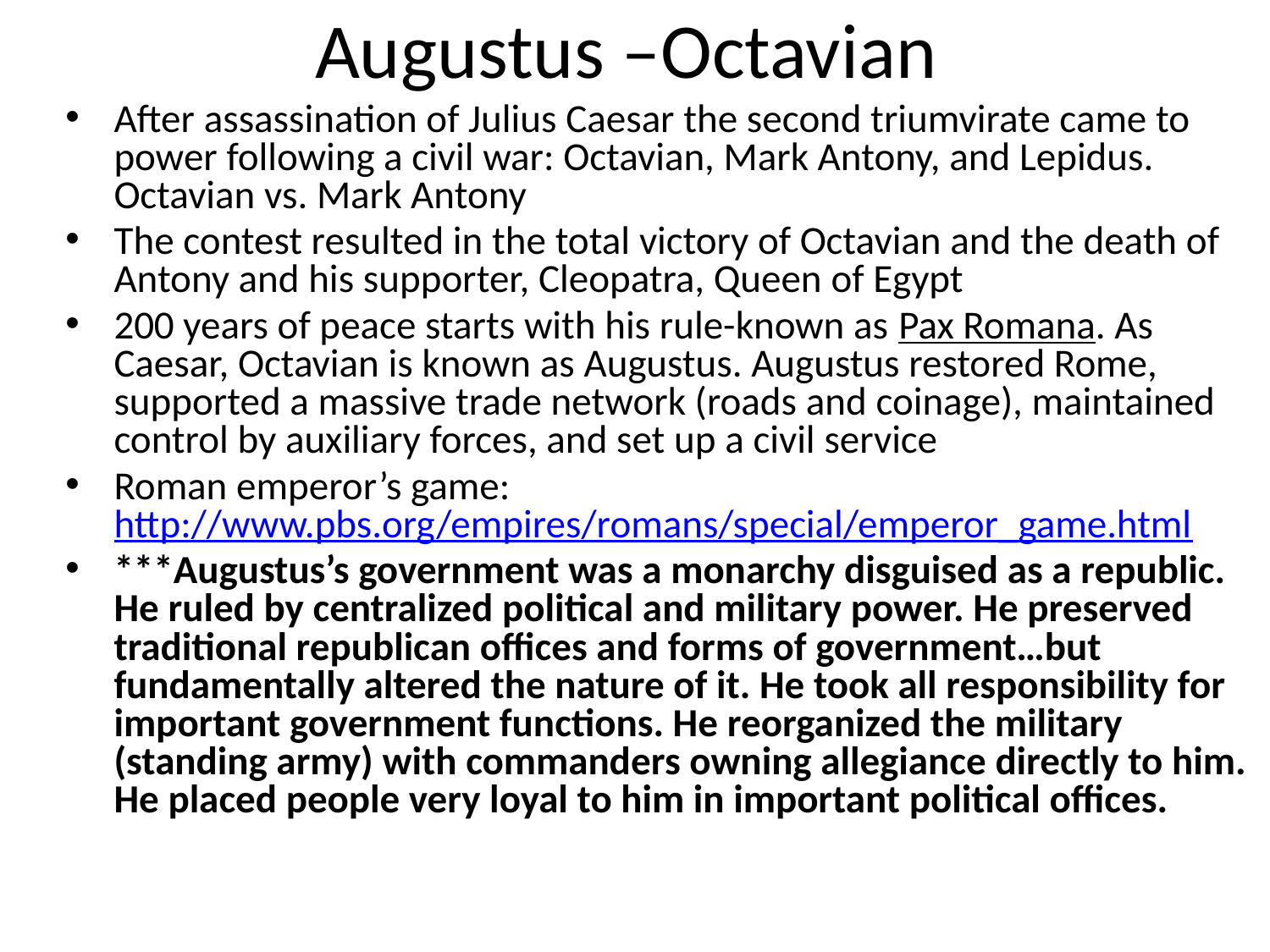

# Augustus –Octavian
After assassination of Julius Caesar the second triumvirate came to power following a civil war: Octavian, Mark Antony, and Lepidus. Octavian vs. Mark Antony
The contest resulted in the total victory of Octavian and the death of Antony and his supporter, Cleopatra, Queen of Egypt
200 years of peace starts with his rule-known as Pax Romana. As Caesar, Octavian is known as Augustus. Augustus restored Rome, supported a massive trade network (roads and coinage), maintained control by auxiliary forces, and set up a civil service
Roman emperor’s game: http://www.pbs.org/empires/romans/special/emperor_game.html
***Augustus’s government was a monarchy disguised as a republic. He ruled by centralized political and military power. He preserved traditional republican offices and forms of government…but fundamentally altered the nature of it. He took all responsibility for important government functions. He reorganized the military (standing army) with commanders owning allegiance directly to him. He placed people very loyal to him in important political offices.